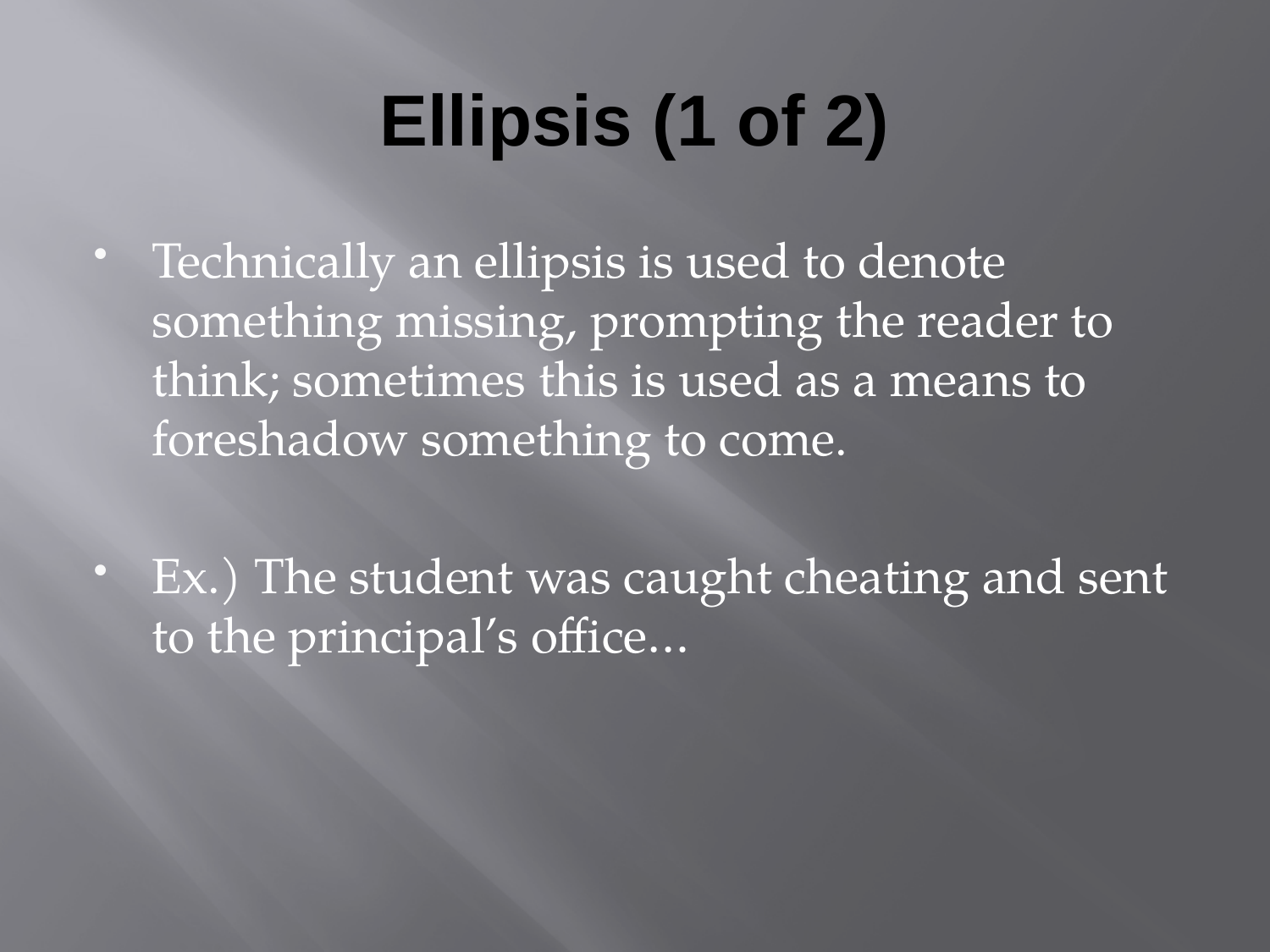

# Ellipsis (1 of 2)
Technically an ellipsis is used to denote something missing, prompting the reader to think; sometimes this is used as a means to foreshadow something to come.

Ex.) The student was caught cheating and sent to the principal’s office…